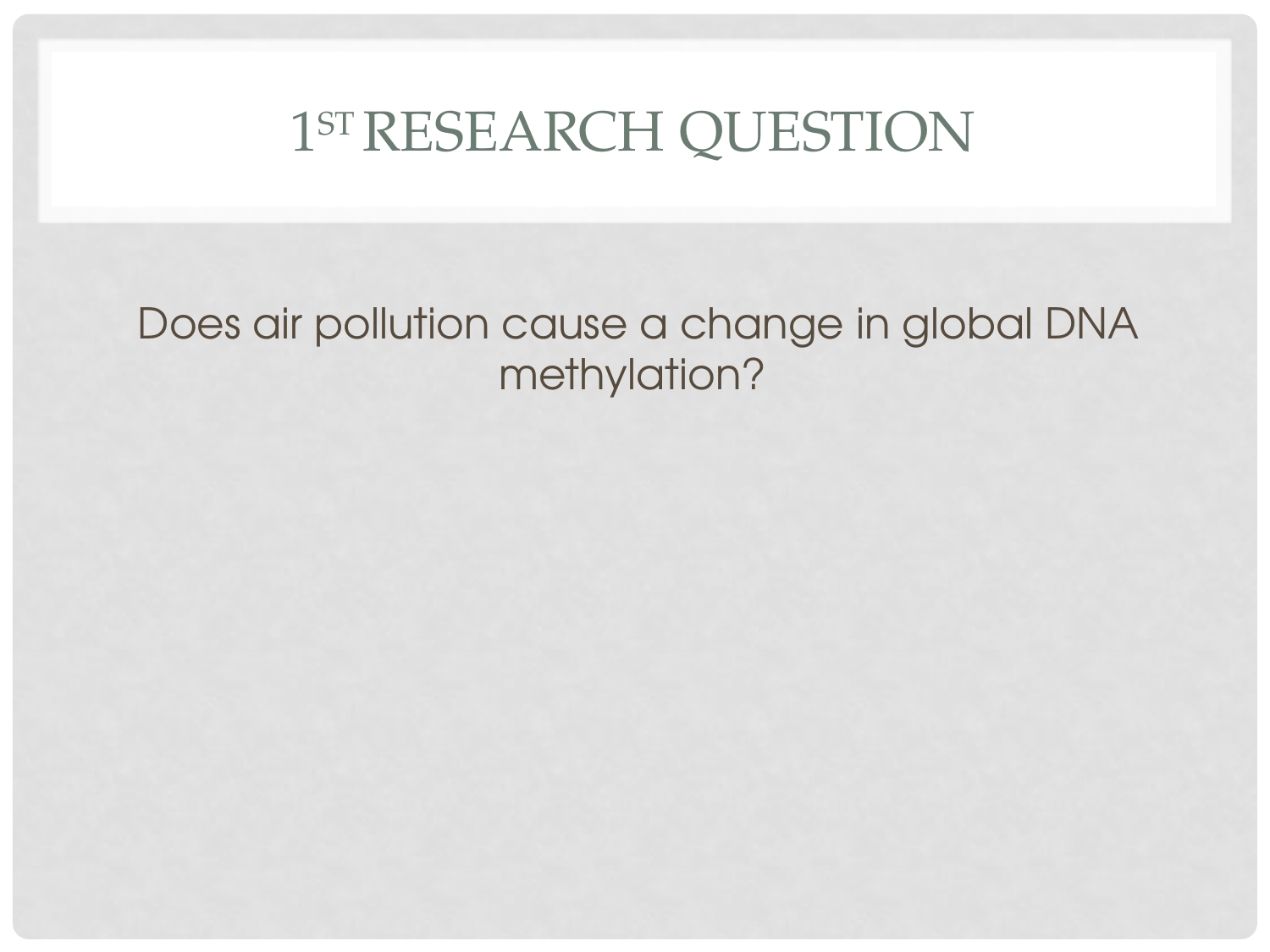

# 1st Research Question
Does air pollution cause a change in global DNA methylation?